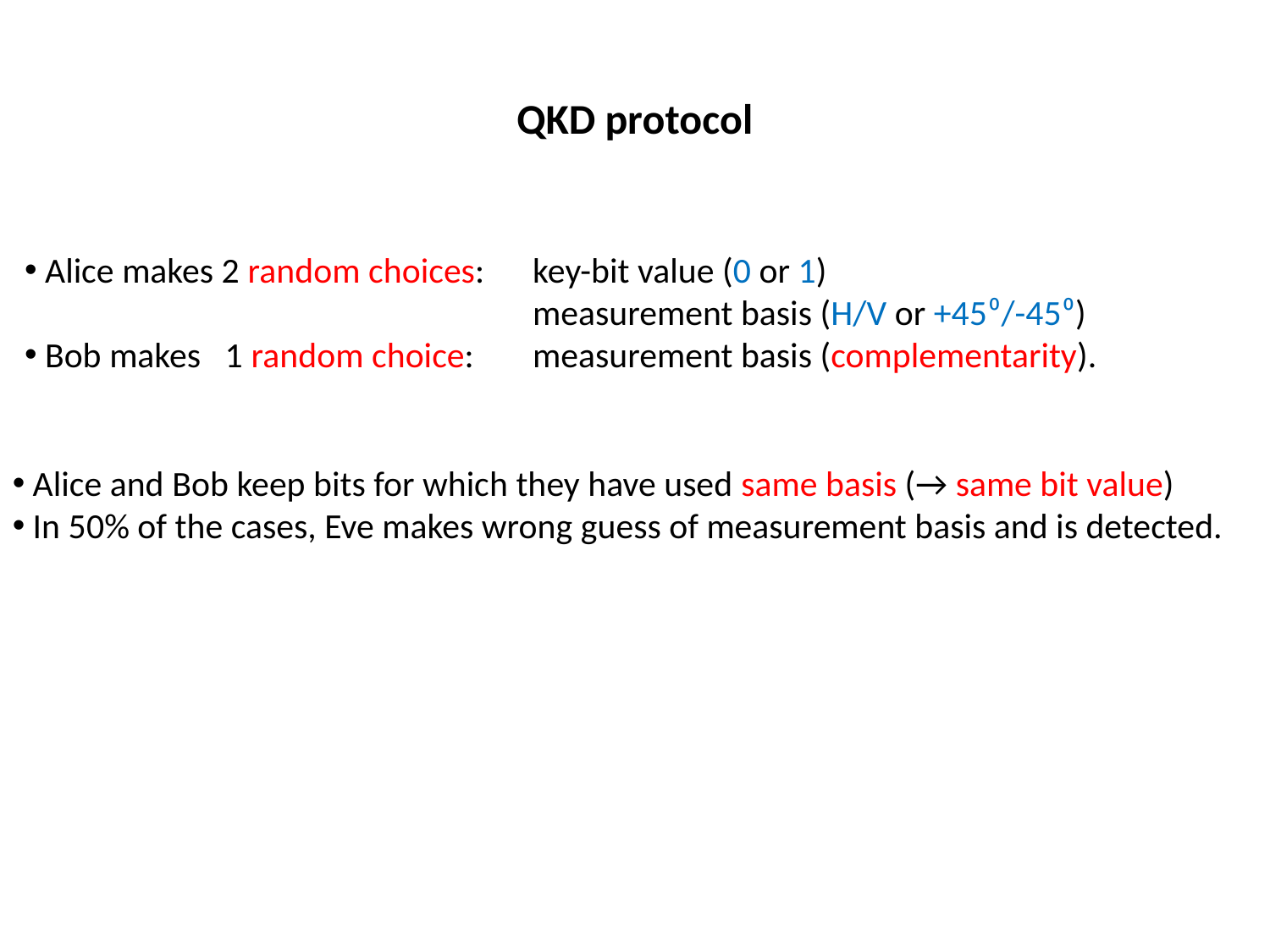

# QKD protocol
 Alice makes 2 random choices: 	key-bit value (0 or 1)
				measurement basis (H/V or +45⁰/-45⁰)
 Bob makes   1 random choice: 	measurement basis (complementarity).
 Alice and Bob keep bits for which they have used same basis (→ same bit value)
 In 50% of the cases, Eve makes wrong guess of measurement basis and is detected.